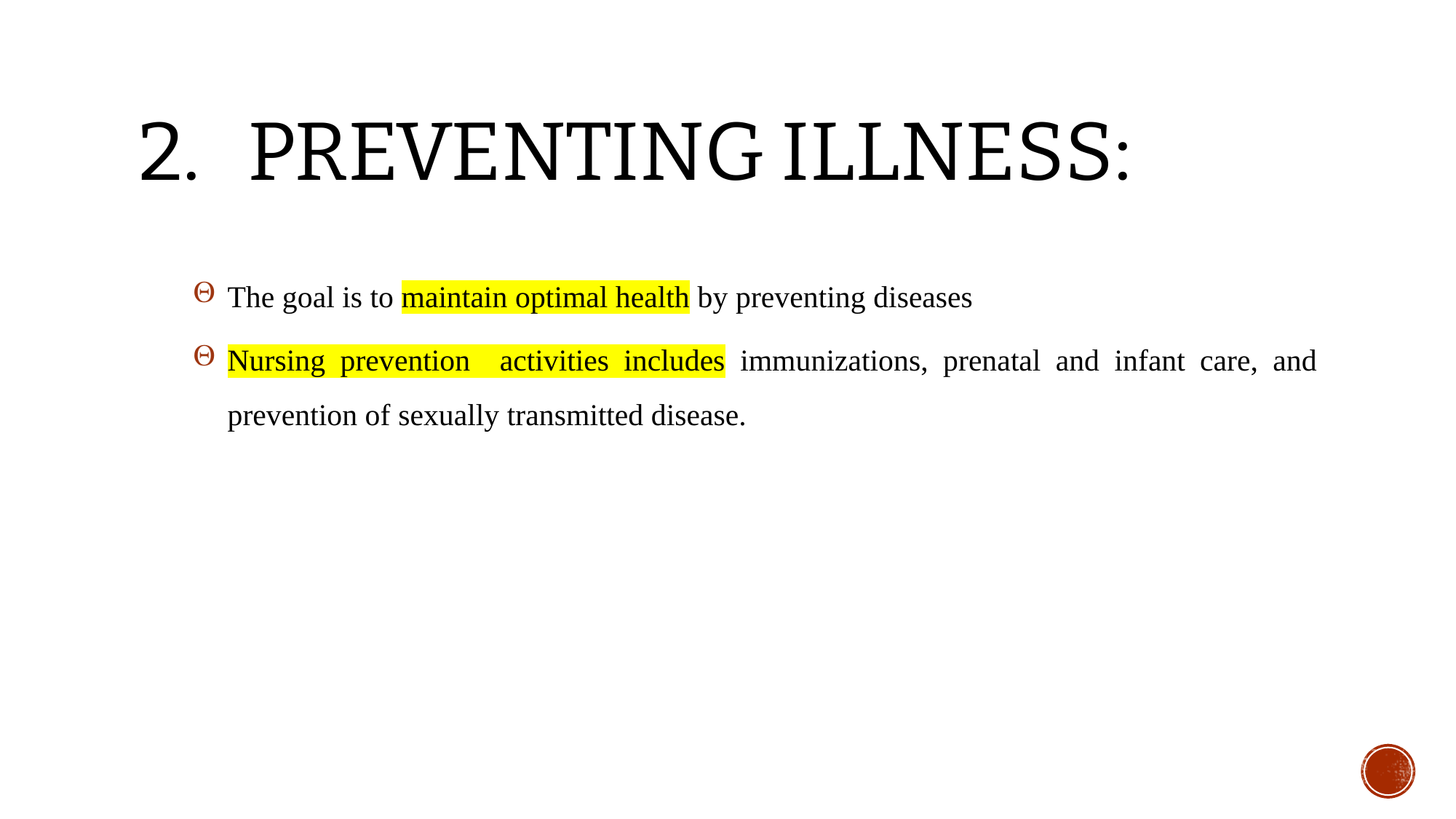

# 2.	Preventing Illness:
The goal is to maintain optimal health by preventing diseases
Nursing prevention  activities includes immunizations, prenatal and infant care, and prevention of sexually transmitted disease.